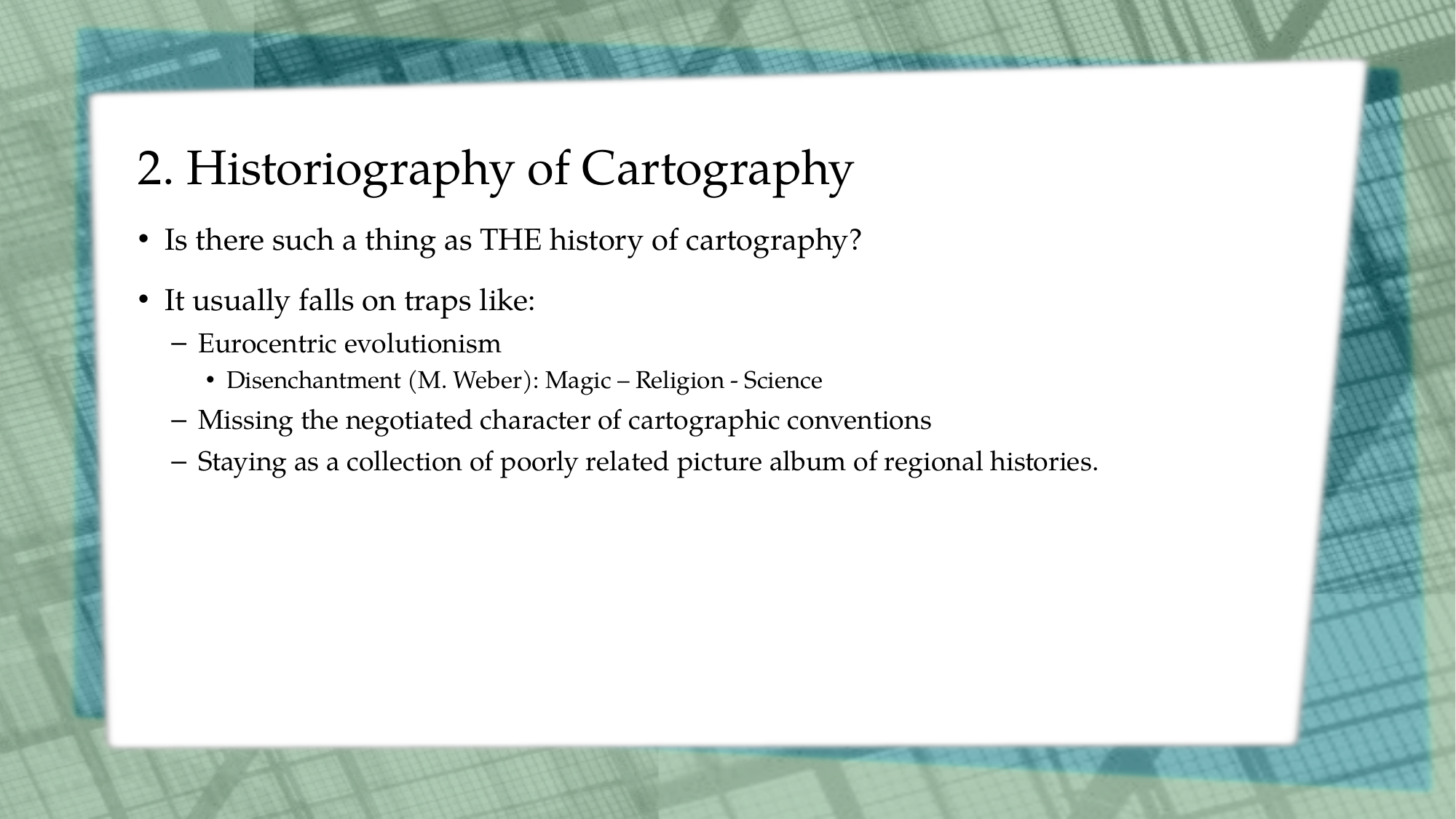

# 2. Historiography of Cartography
Is there such a thing as THE history of cartography?
It usually falls on traps like:
Eurocentric evolutionism
Disenchantment (M. Weber): Magic – Religion - Science
Missing the negotiated character of cartographic conventions
Staying as a collection of poorly related picture album of regional histories.